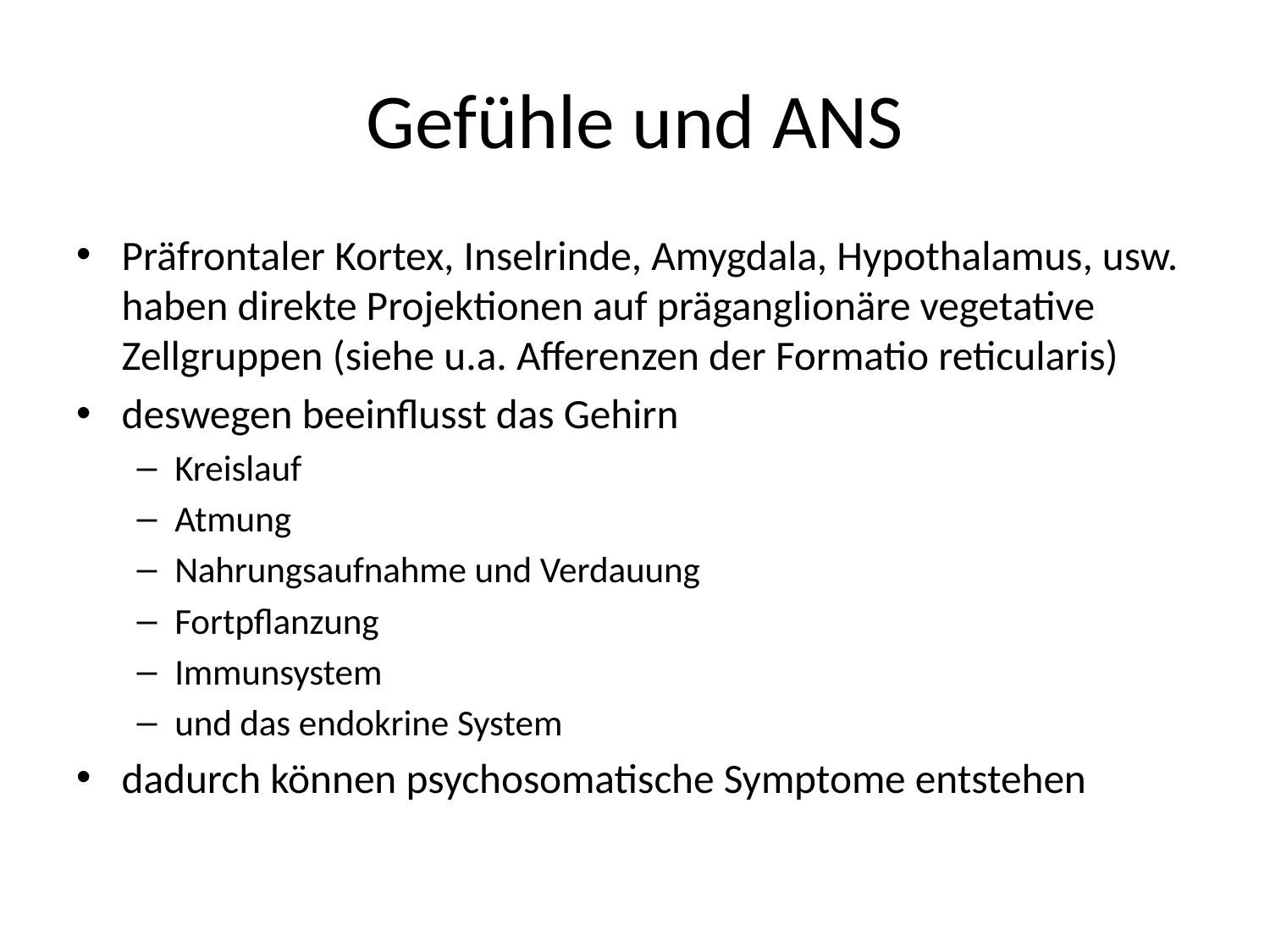

# Gefühle und ANS
Präfrontaler Kortex, Inselrinde, Amygdala, Hypothalamus, usw. haben direkte Projektionen auf präganglionäre vegetative Zellgruppen (siehe u.a. Afferenzen der Formatio reticularis)
deswegen beeinflusst das Gehirn
Kreislauf
Atmung
Nahrungsaufnahme und Verdauung
Fortpflanzung
Immunsystem
und das endokrine System
dadurch können psychosomatische Symptome entstehen